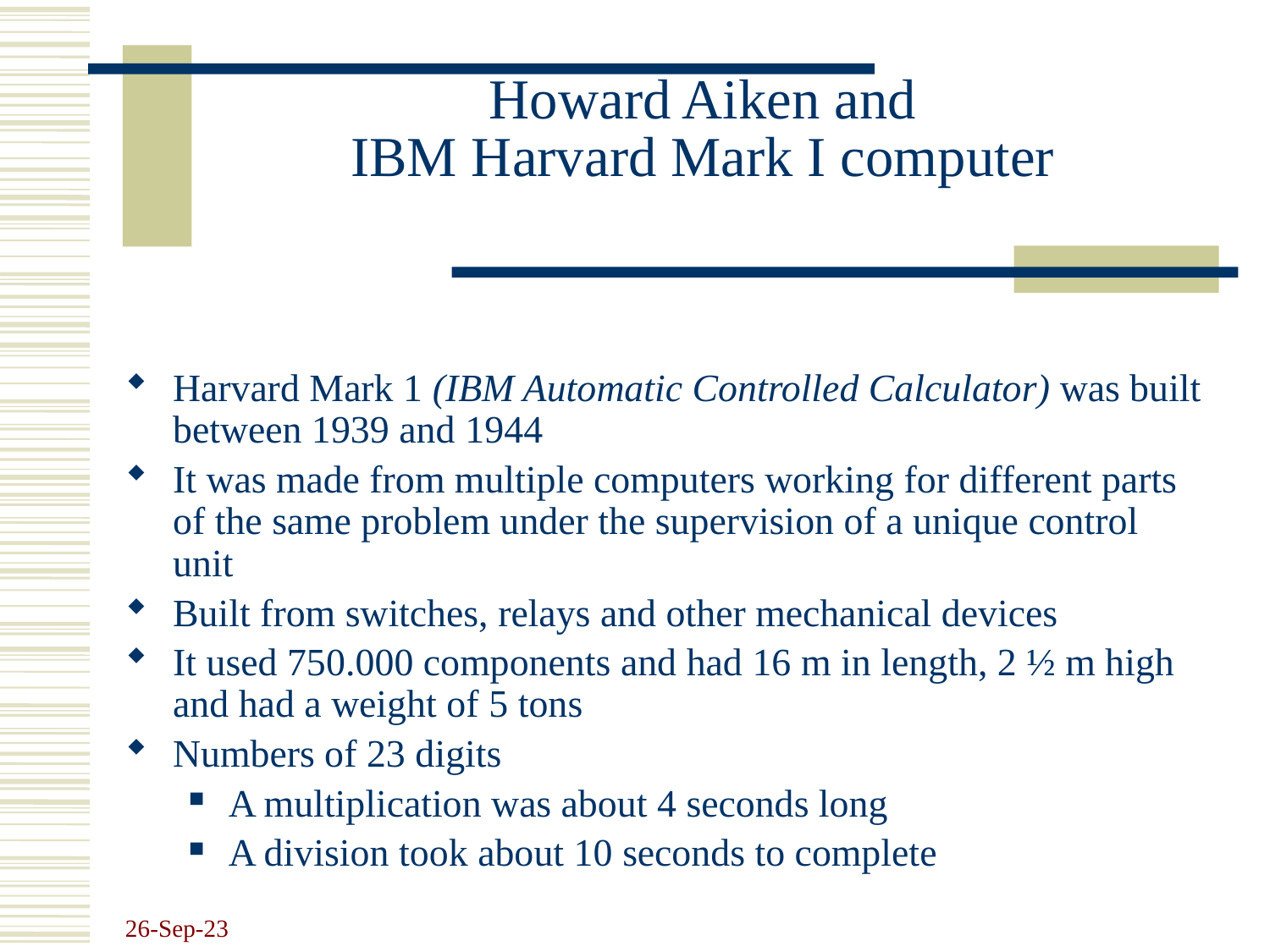

# Howard Aiken and IBM Harvard Mark I computer

Harvard Mark 1 (IBM Automatic Controlled Calculator) was built between 1939 and 1944
It was made from multiple computers working for different parts of the same problem under the supervision of a unique control unit
Built from switches, relays and other mechanical devices
It used 750.000 components and had 16 m in length, 2 ½ m high and had a weight of 5 tons
Numbers of 23 digits
A multiplication was about 4 seconds long
A division took about 10 seconds to complete
26-Sep-23